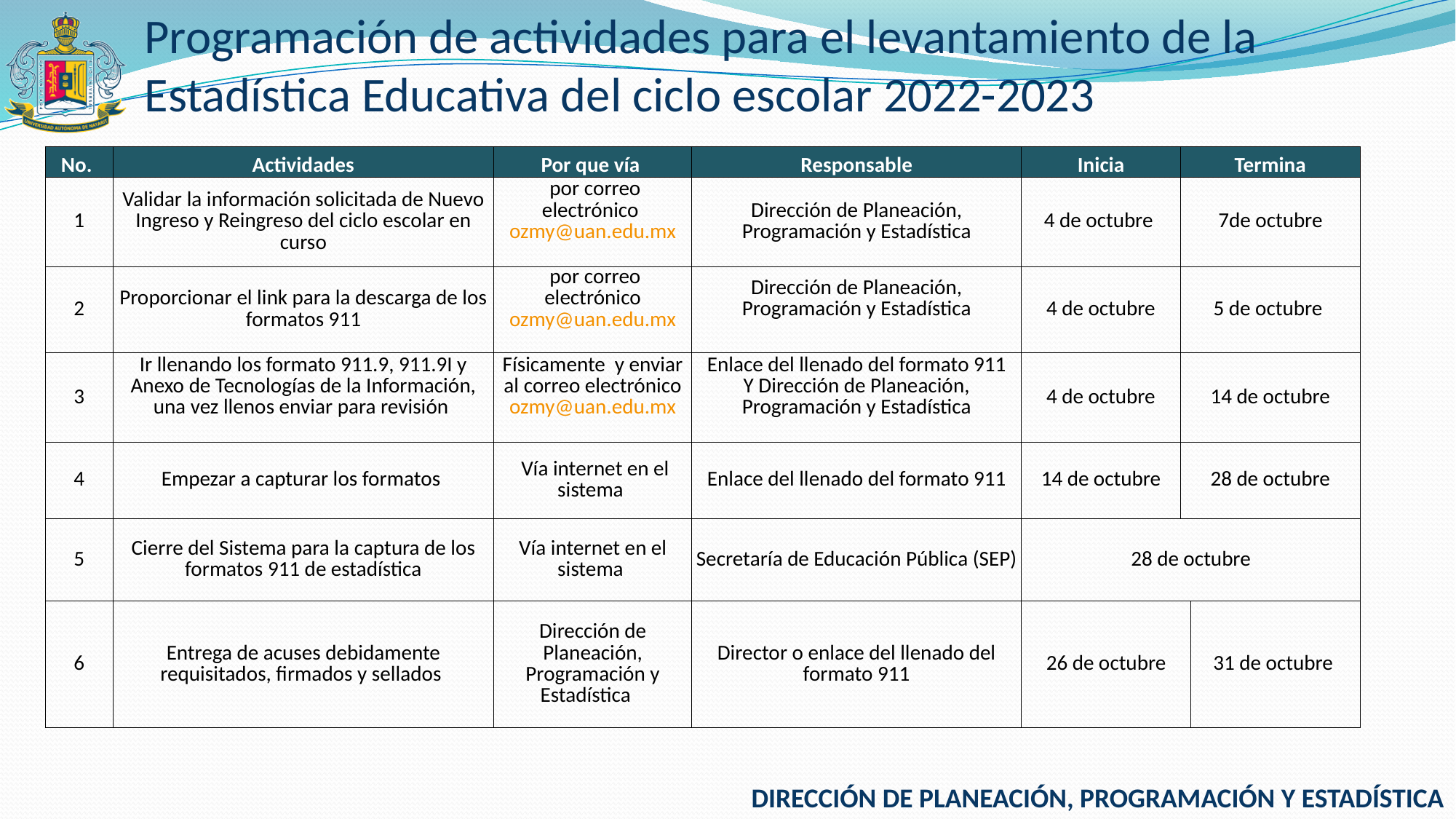

Programación de actividades para el levantamiento de la Estadística Educativa del ciclo escolar 2022-2023
| No. | Actividades | Por que vía | Responsable | Inicia | Termina |  |
| --- | --- | --- | --- | --- | --- | --- |
| 1 | Validar la información solicitada de Nuevo Ingreso y Reingreso del ciclo escolar en curso | por correo electrónico ozmy@uan.edu.mx | Dirección de Planeación, Programación y Estadística | 4 de octubre | 7de octubre |  |
| 2 | Proporcionar el link para la descarga de los formatos 911 | por correo electrónico ozmy@uan.edu.mx | Dirección de Planeación, Programación y Estadística | 4 de octubre | 5 de octubre |  |
| 3 | Ir llenando los formato 911.9, 911.9I y Anexo de Tecnologías de la Información, una vez llenos enviar para revisión | Físicamente y enviar al correo electrónico ozmy@uan.edu.mx | Enlace del llenado del formato 911 Y Dirección de Planeación, Programación y Estadística | 4 de octubre | 14 de octubre |  |
| 4 | Empezar a capturar los formatos | Vía internet en el sistema | Enlace del llenado del formato 911 | 14 de octubre | 28 de octubre |  |
| 5 | Cierre del Sistema para la captura de los formatos 911 de estadística | Vía internet en el sistema | Secretaría de Educación Pública (SEP) | 28 de octubre |  |  |
| 6 | Entrega de acuses debidamente requisitados, firmados y sellados | Dirección de Planeación, Programación y Estadística | Director o enlace del llenado del formato 911 | 26 de octubre |  | 31 de octubre |